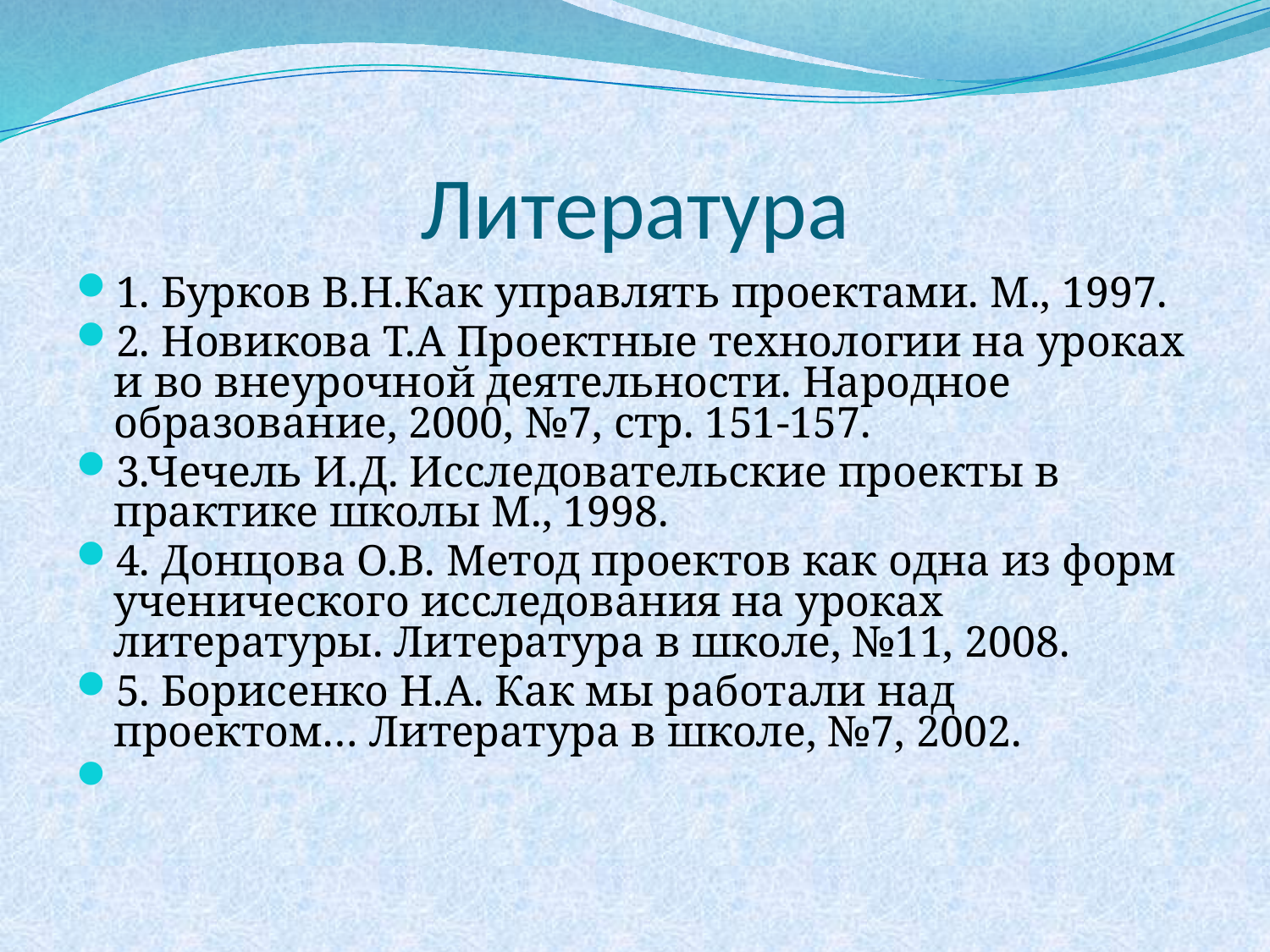

# Литература
1. Бурков В.Н.Как управлять проектами. М., 1997.
2. Новикова Т.А Проектные технологии на уроках и во внеурочной деятельности. Народное образование, 2000, №7, стр. 151-157.
3.Чечель И.Д. Исследовательские проекты в практике школы М., 1998.
4. Донцова О.В. Метод проектов как одна из форм ученического исследования на уроках литературы. Литература в школе, №11, 2008.
5. Борисенко Н.А. Как мы работали над проектом… Литература в школе, №7, 2002.